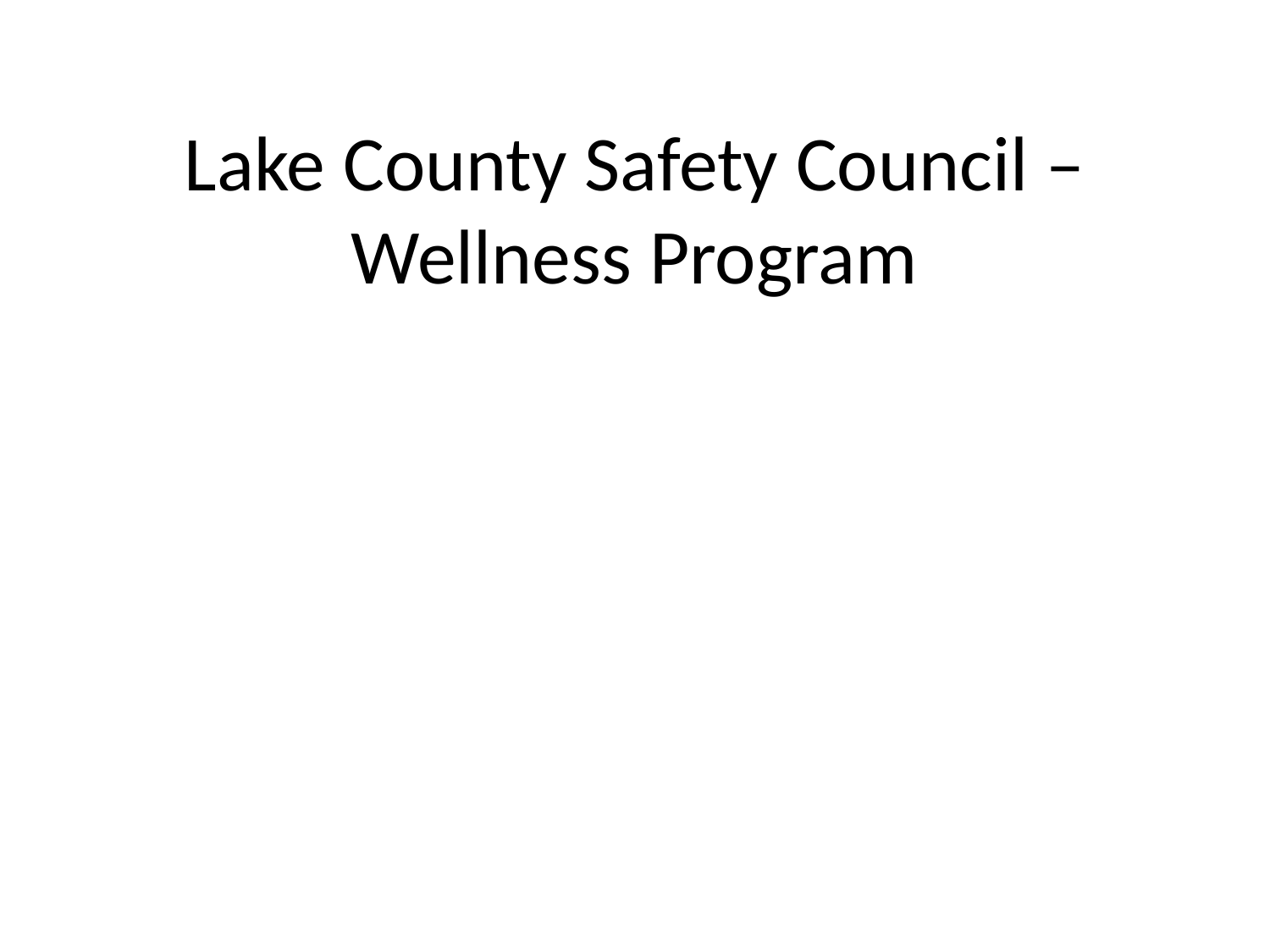

# Lake County Safety Council – Wellness Program